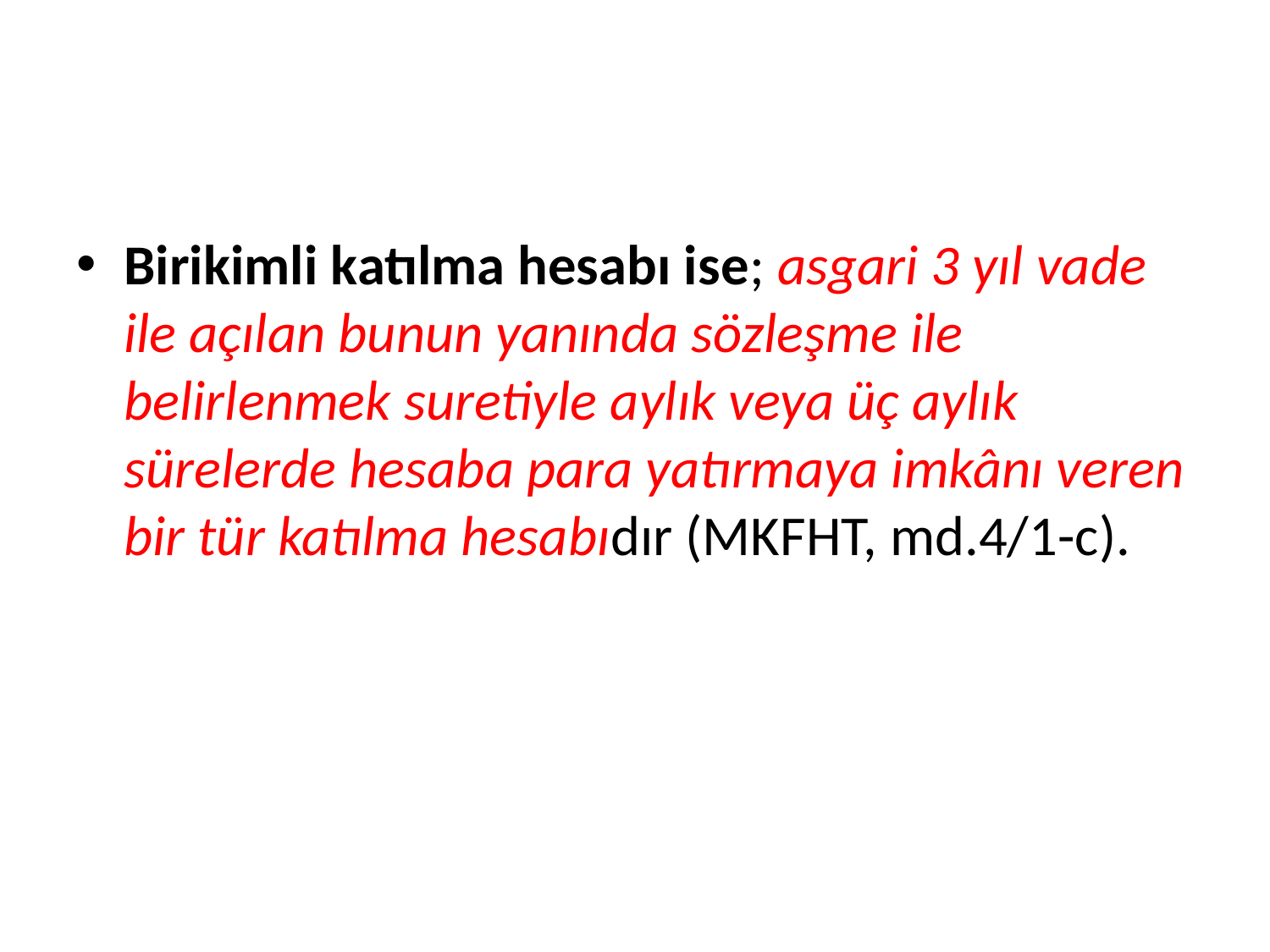

#
Birikimli katılma hesabı ise; asgari 3 yıl vade ile açılan bunun yanında sözleşme ile belirlenmek suretiyle aylık veya üç aylık sürelerde hesaba para yatırmaya imkânı veren bir tür katılma hesabıdır (MKFHT, md.4/1-c).